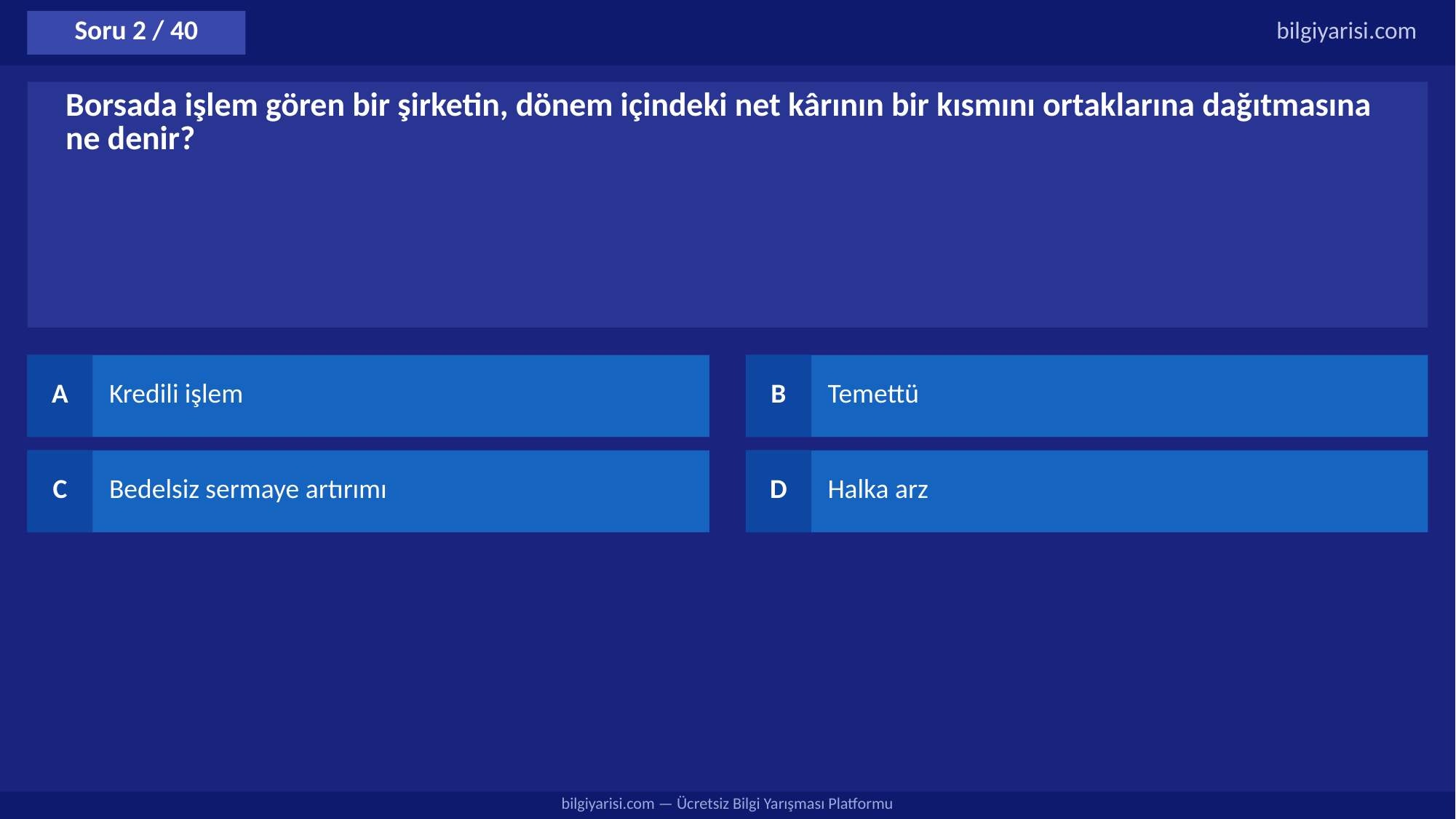

Soru 2 / 40
bilgiyarisi.com

Borsada işlem gören bir şirketin, dönem içindeki net kârının bir kısmını ortaklarına dağıtmasına ne denir?

A
Kredili işlem

B
Temettü

C
Bedelsiz sermaye artırımı

D
Halka arz
bilgiyarisi.com — Ücretsiz Bilgi Yarışması Platformu